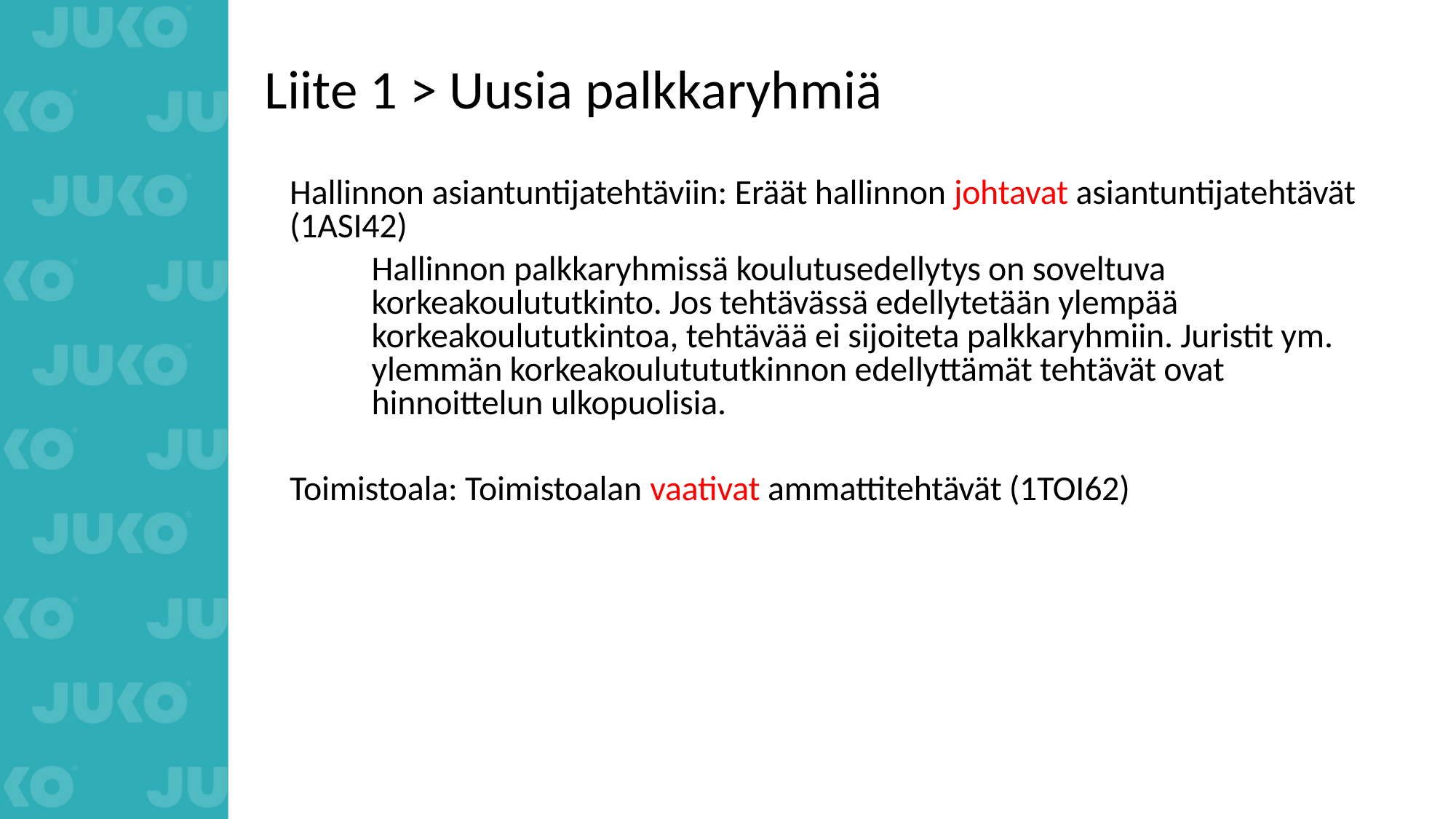

# Liite 1 > Uusia palkkaryhmiä
Hallinnon asiantuntijatehtäviin: Eräät hallinnon johtavat asiantuntijatehtävät (1ASI42)
Hallinnon palkkaryhmissä koulutusedellytys on soveltuva korkeakoulututkinto. Jos tehtävässä edellytetään ylempää korkeakoulututkintoa, tehtävää ei sijoiteta palkkaryhmiin. Juristit ym. ylemmän korkeakoulutututkinnon edellyttämät tehtävät ovat hinnoittelun ulkopuolisia.

Toimistoala: Toimistoalan vaativat ammattitehtävät (1TOI62)